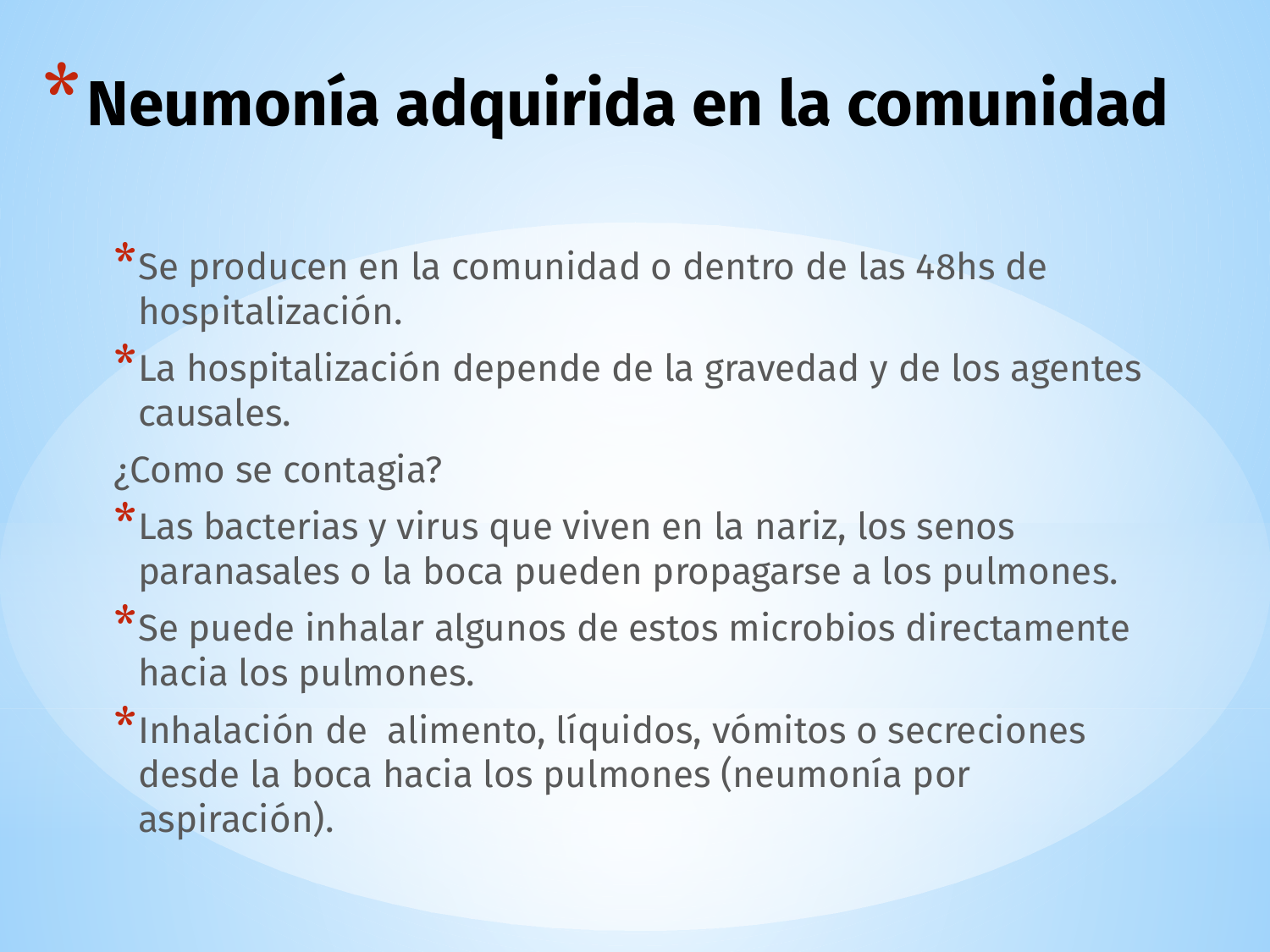

# Neumonía adquirida en la comunidad
Se producen en la comunidad o dentro de las 48hs de hospitalización.
La hospitalización depende de la gravedad y de los agentes causales.
¿Como se contagia?
Las bacterias y virus que viven en la nariz, los senos paranasales o la boca pueden propagarse a los pulmones.
Se puede inhalar algunos de estos microbios directamente hacia los pulmones.
Inhalación de  alimento, líquidos, vómitos o secreciones desde la boca hacia los pulmones (neumonía por aspiración).